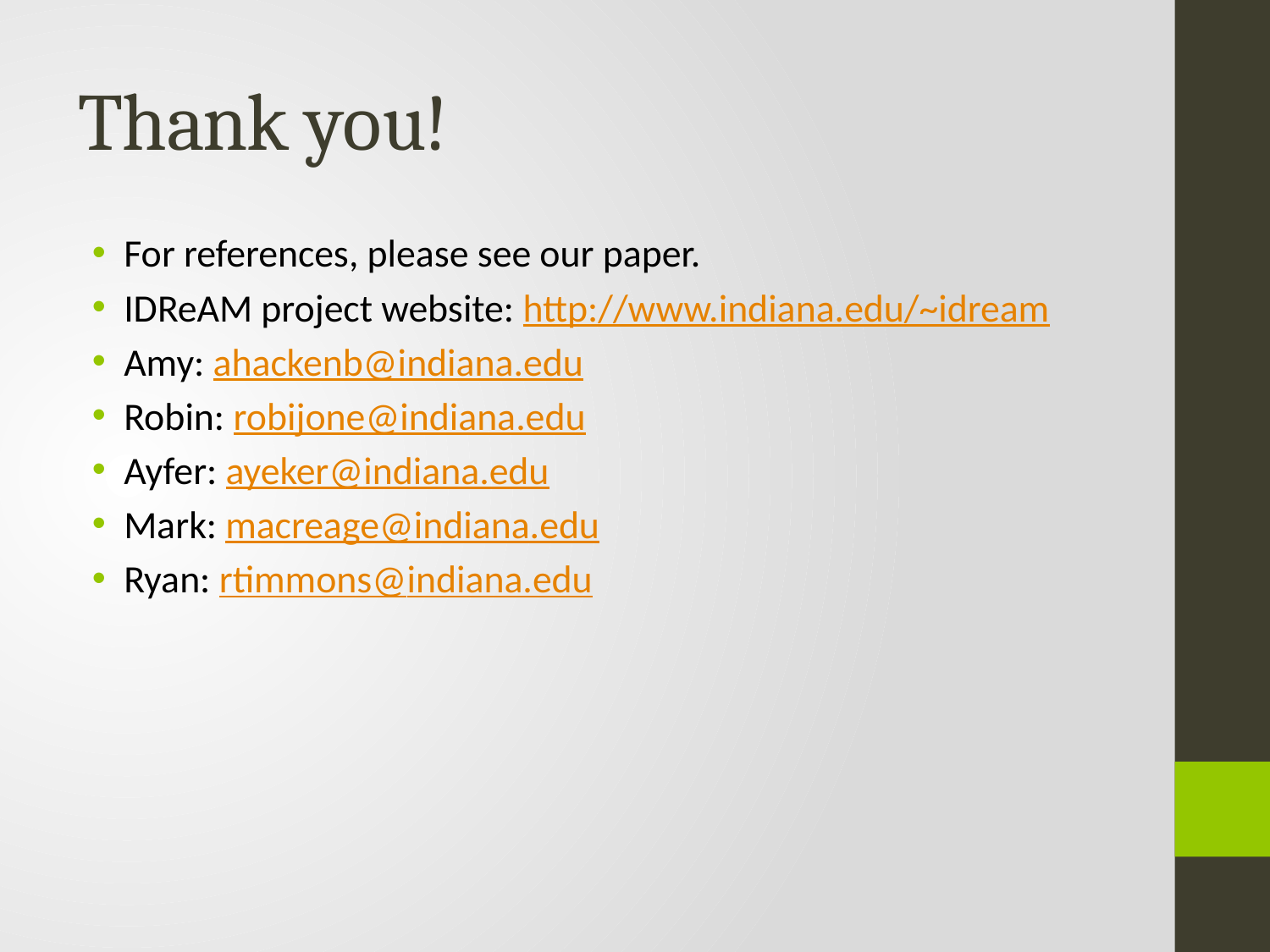

# Thank you!
For references, please see our paper.
IDReAM project website: http://www.indiana.edu/~idream
Amy: ahackenb@indiana.edu
Robin: robijone@indiana.edu
Ayfer: ayeker@indiana.edu
Mark: macreage@indiana.edu
Ryan: rtimmons@indiana.edu